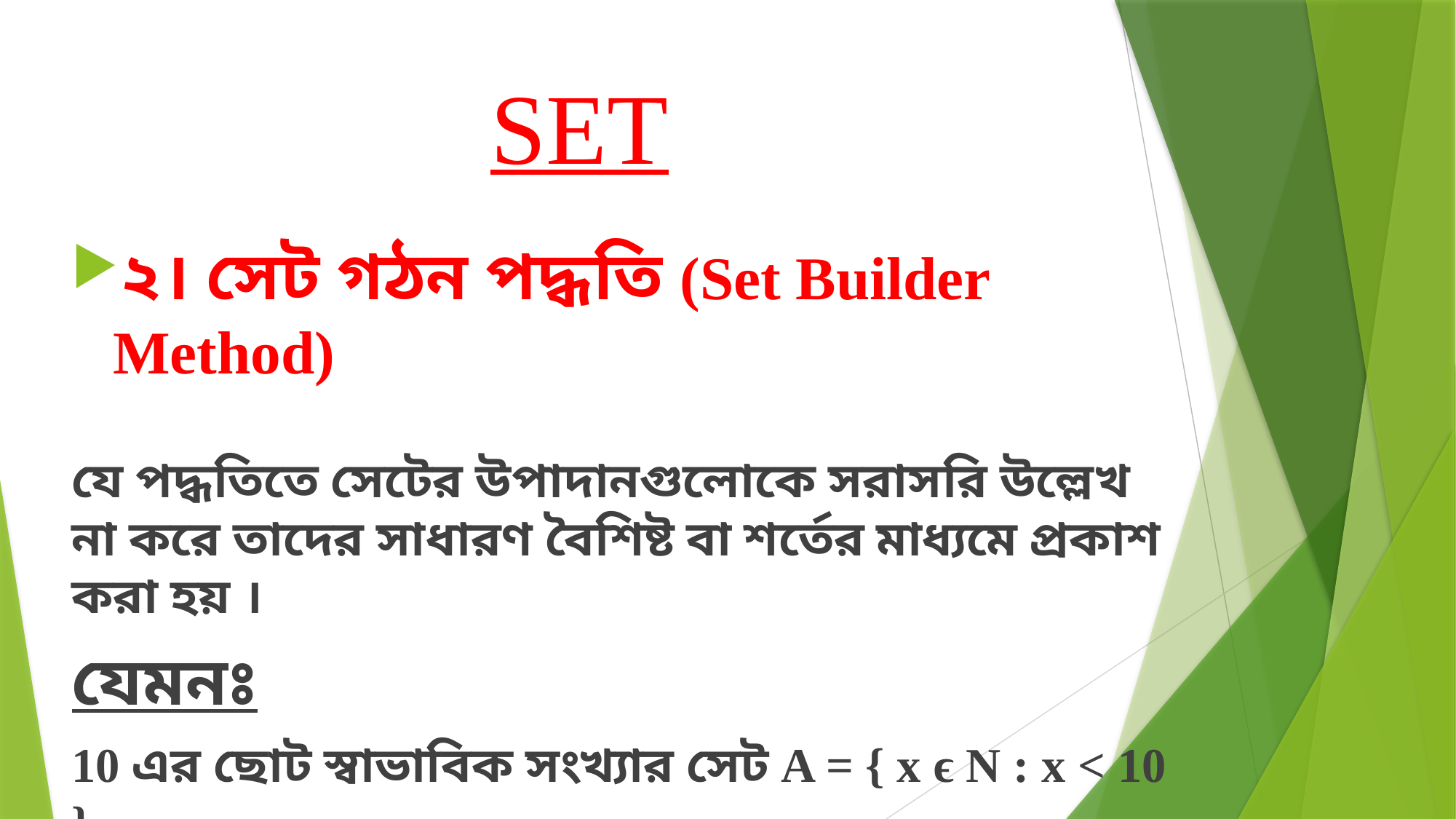

SET
২। সেট গঠন পদ্ধতি (Set Builder Method)

যে পদ্ধতিতে সেটের উপাদানগুলোকে সরাসরি উল্লেখ না করে তাদের সাধারণ বৈশিষ্ট বা শর্তের মাধ্যমে প্রকাশ করা হয় ।
যেমনঃ
10 এর ছোট স্বাভাবিক সংখ্যার সেট A = { x ϵ N : x < 10 }
40 এর গুননীয়কের সেট B = { 1, 2, 4, 5, 8, 10, 20, 40 }